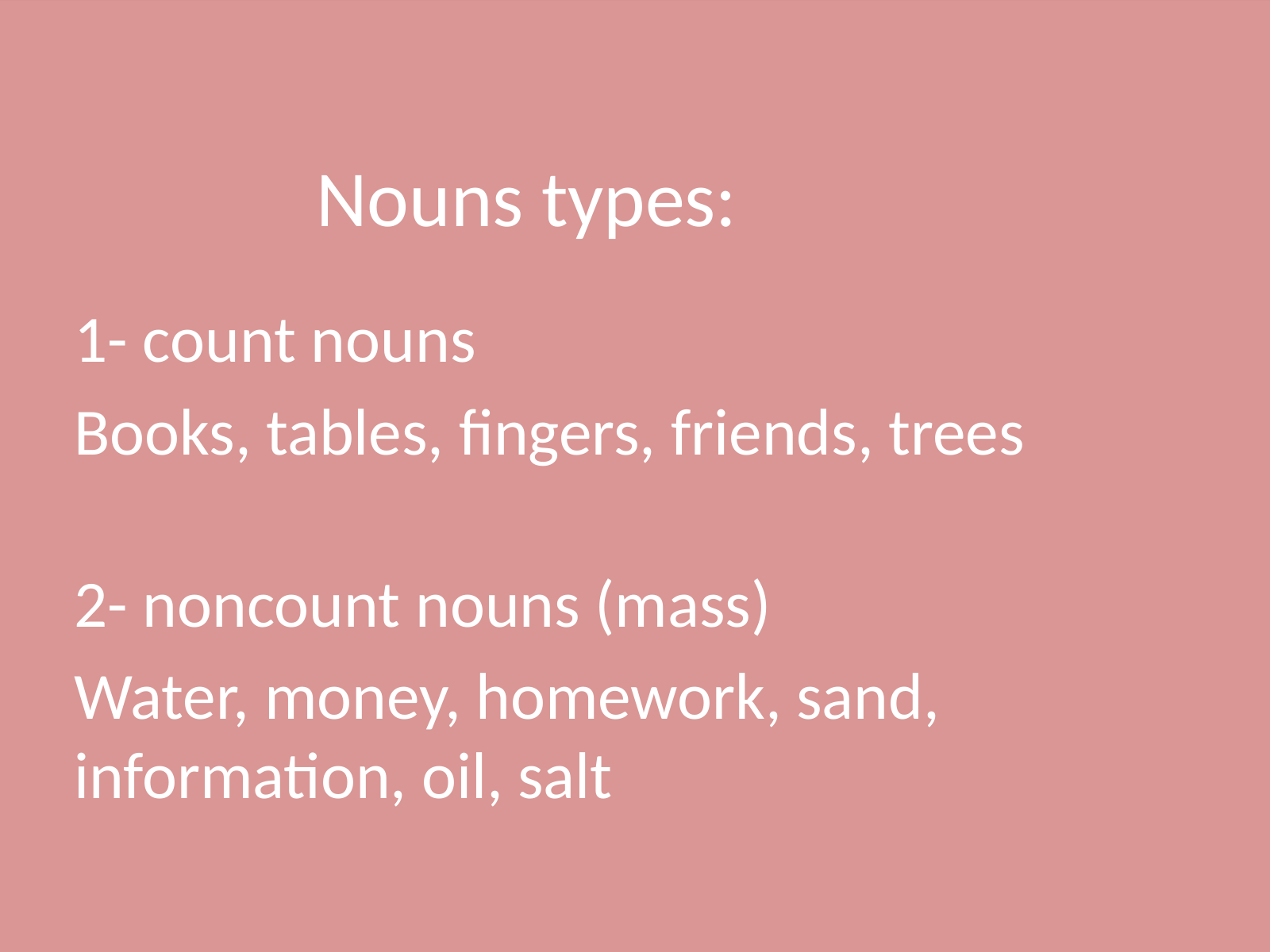

# Nouns types:
1- count nouns
Books, tables, fingers, friends, trees
2- noncount nouns (mass)
Water, money, homework, sand, information, oil, salt